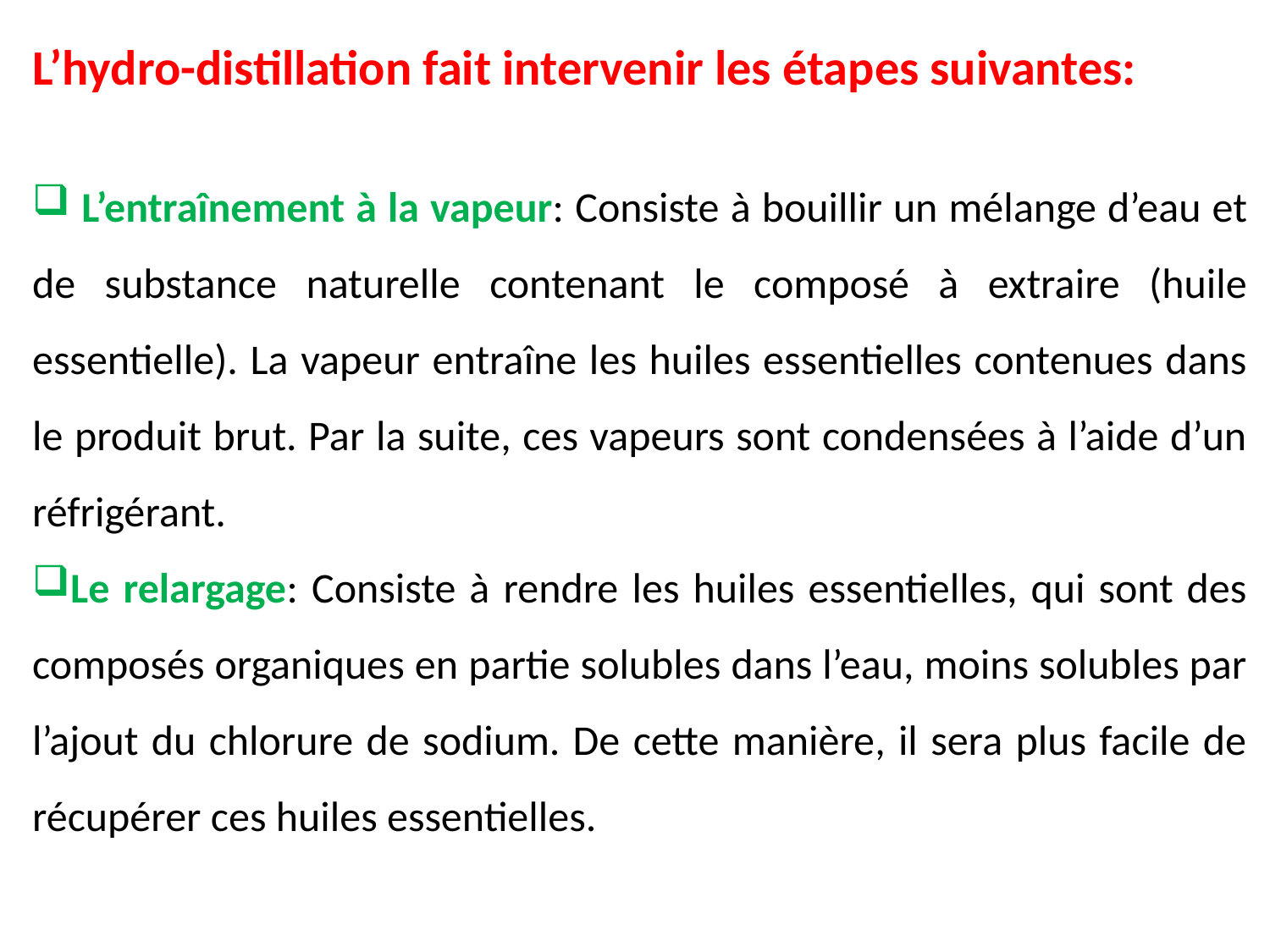

L’hydro-distillation fait intervenir les étapes suivantes:

 L’entraînement à la vapeur: Consiste à bouillir un mélange d’eau et de substance naturelle contenant le composé à extraire (huile essentielle). La vapeur entraîne les huiles essentielles contenues dans le produit brut. Par la suite, ces vapeurs sont condensées à l’aide d’un réfrigérant.
Le relargage: Consiste à rendre les huiles essentielles, qui sont des composés organiques en partie solubles dans l’eau, moins solubles par l’ajout du chlorure de sodium. De cette manière, il sera plus facile de récupérer ces huiles essentielles.